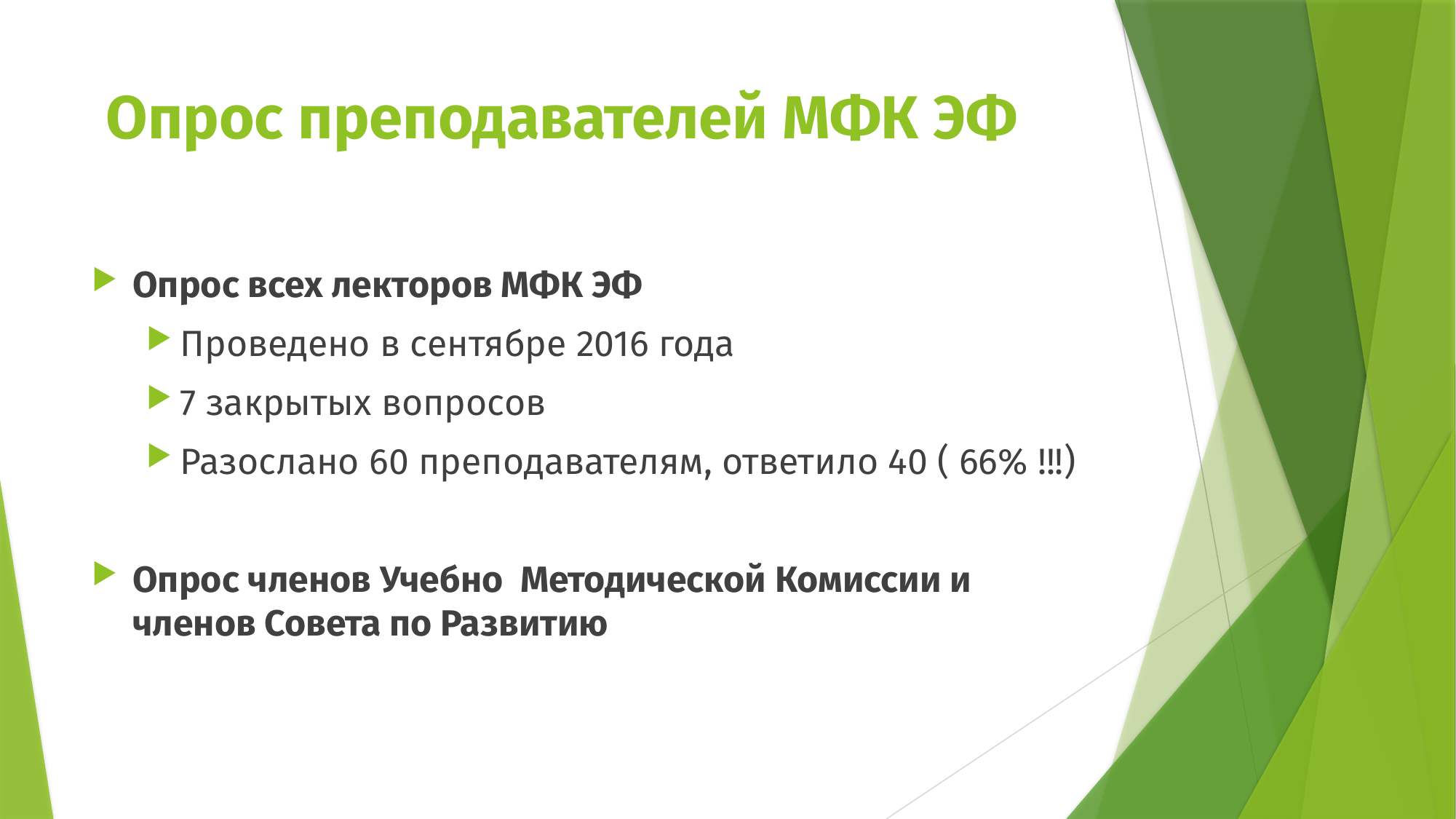

# Опрос преподавателей МФК ЭФ

Опрос всех лекторов МФК ЭФ
Проведено в сентябре 2016 года
7 закрытых вопросов
Разослано 60 преподавателям, ответило 40 ( 66% !!!)

Опрос членов Учебно  Методической Комиссии и членов Совета по Развитию